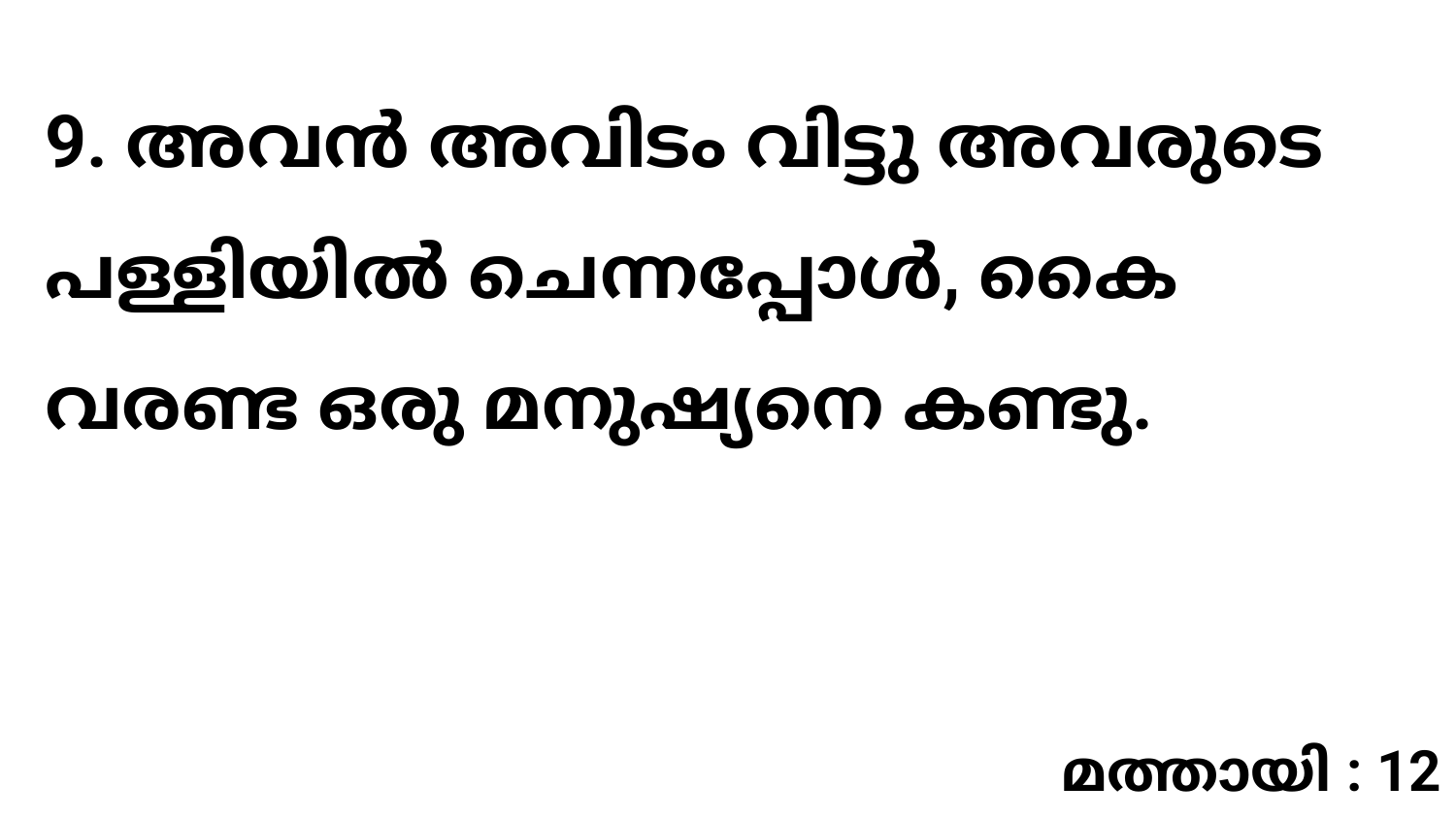

9. അവൻ അവിടം വിട്ടു അവരുടെ പള്ളിയിൽ ചെന്നപ്പോൾ, കൈ വരണ്ട ഒരു മനുഷ്യനെ കണ്ടു.
മത്തായി : 12